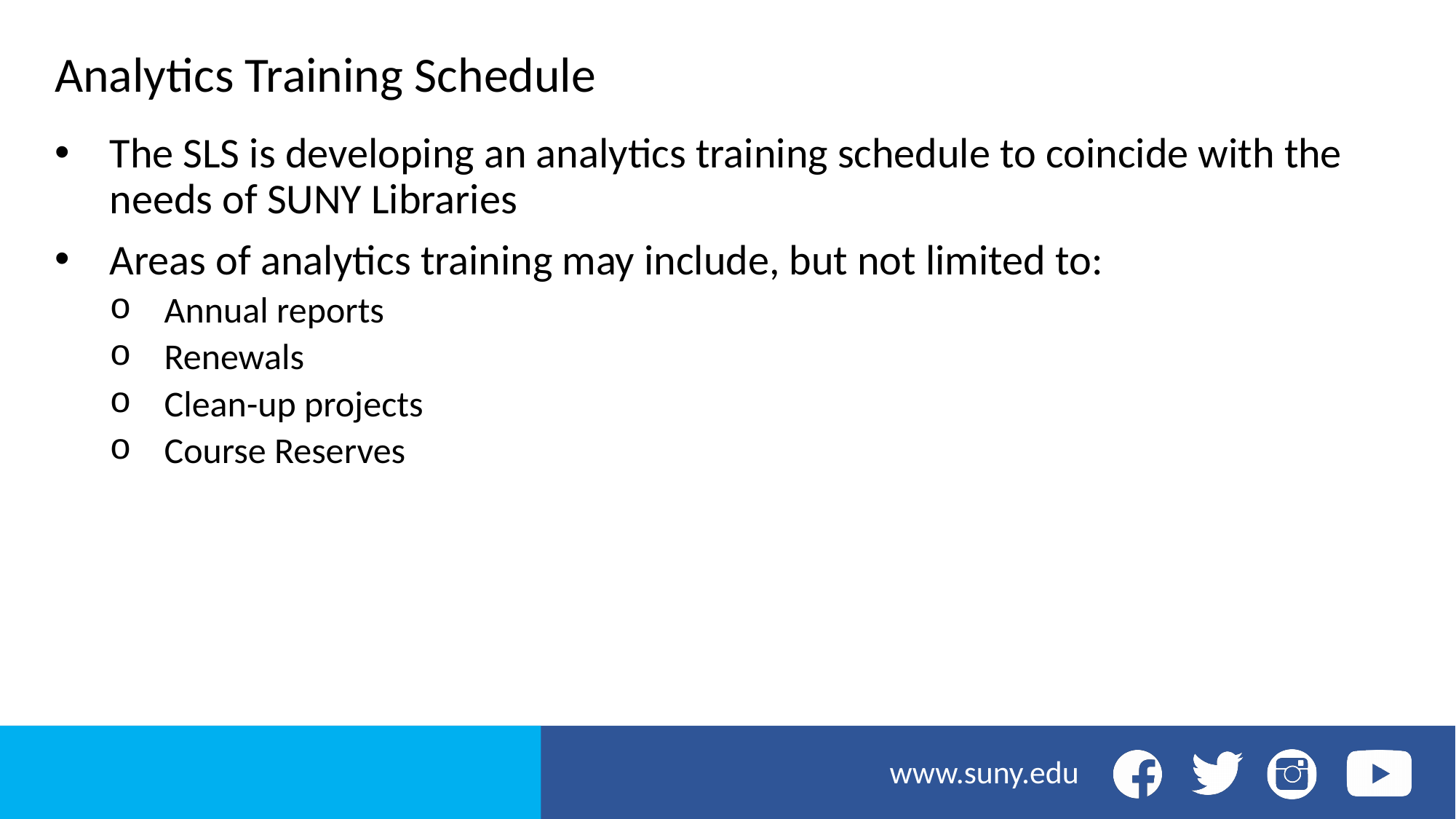

# Analytics Training Schedule
The SLS is developing an analytics training schedule to coincide with the needs of SUNY Libraries
Areas of analytics training may include, but not limited to:
Annual reports
Renewals
Clean-up projects
Course Reserves